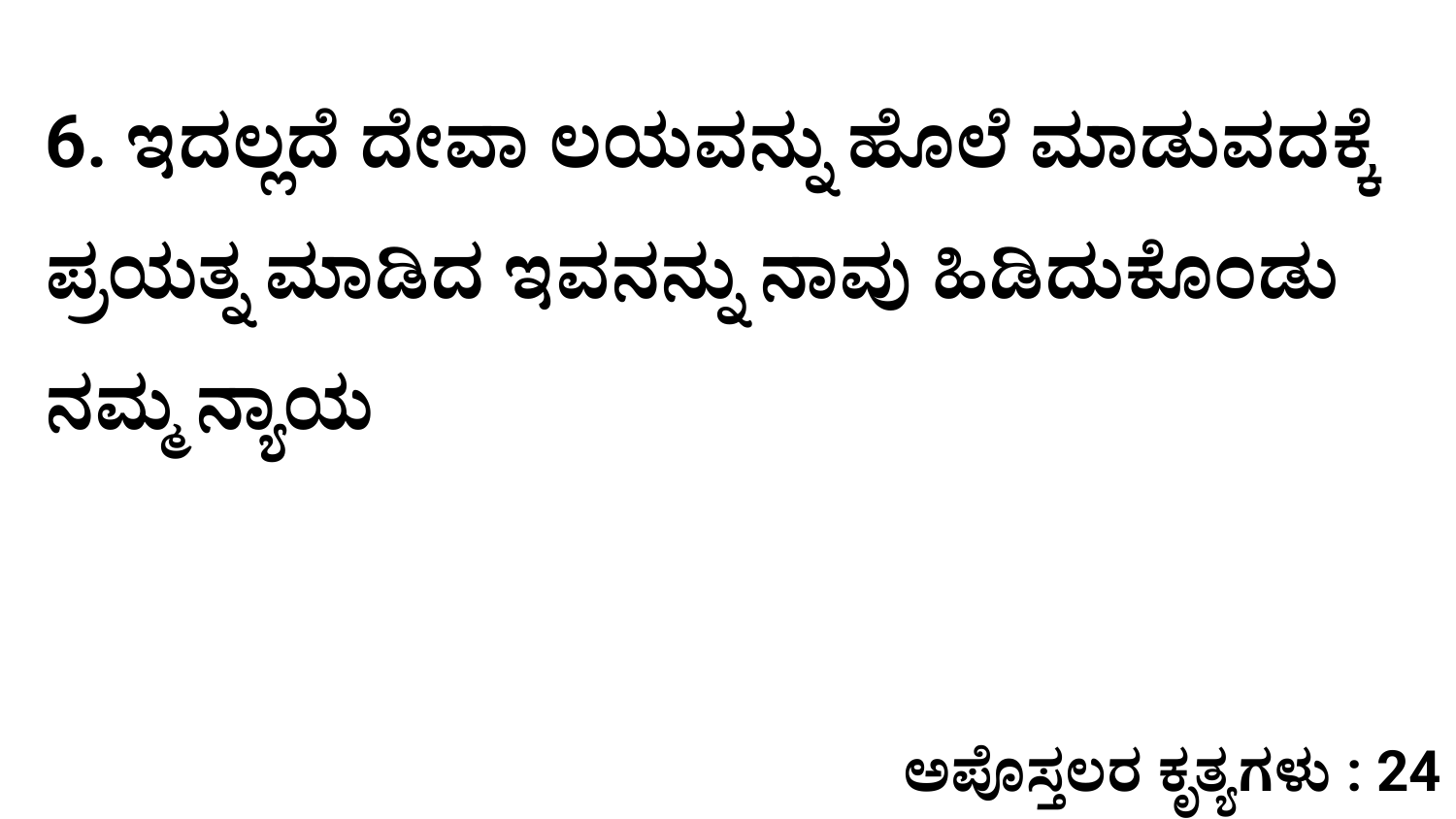

6. ಇದಲ್ಲದೆ ದೇವಾ ಲಯವನ್ನು ಹೊಲೆ ಮಾಡುವದಕ್ಕೆ ಪ್ರಯತ್ನ ಮಾಡಿದ ಇವನನ್ನು ನಾವು ಹಿಡಿದುಕೊಂಡು ನಮ್ಮ ನ್ಯಾಯ
ಅಪೊಸ್ತಲರ ಕೃತ್ಯಗಳು : 24